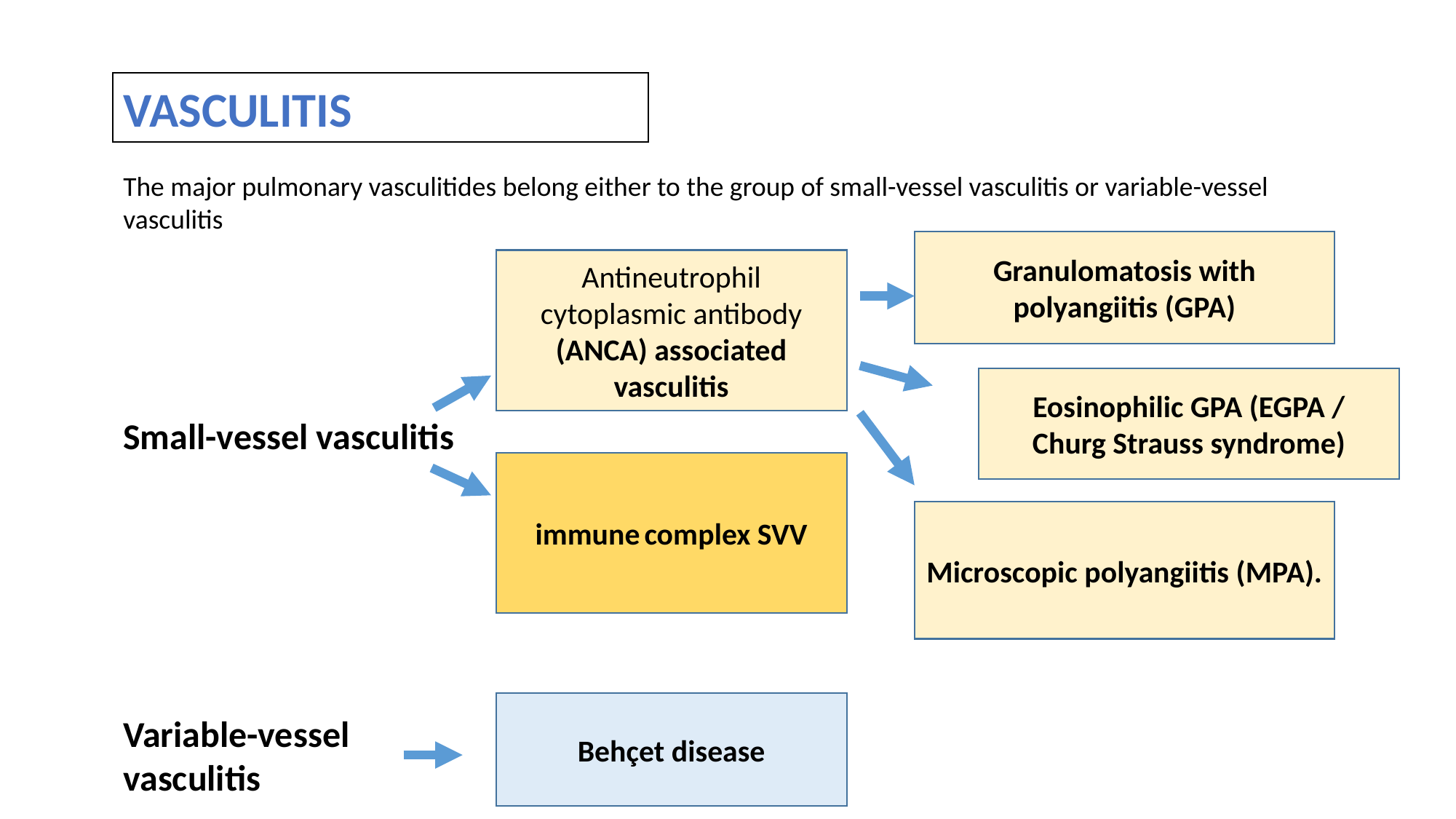

VASCULITIS
The major pulmonary vasculitides belong either to the group of small-vessel vasculitis or variable-vessel vasculitis
Granulomatosis with polyangiitis (GPA)
Antineutrophil cytoplasmic antibody (ANCA) associated vasculitis
Eosinophilic GPA (EGPA /
Churg Strauss syndrome)
Small-vessel vasculitis
immune	complex SVV
Microscopic polyangiitis (MPA).
Behçet disease
Variable-vessel vasculitis